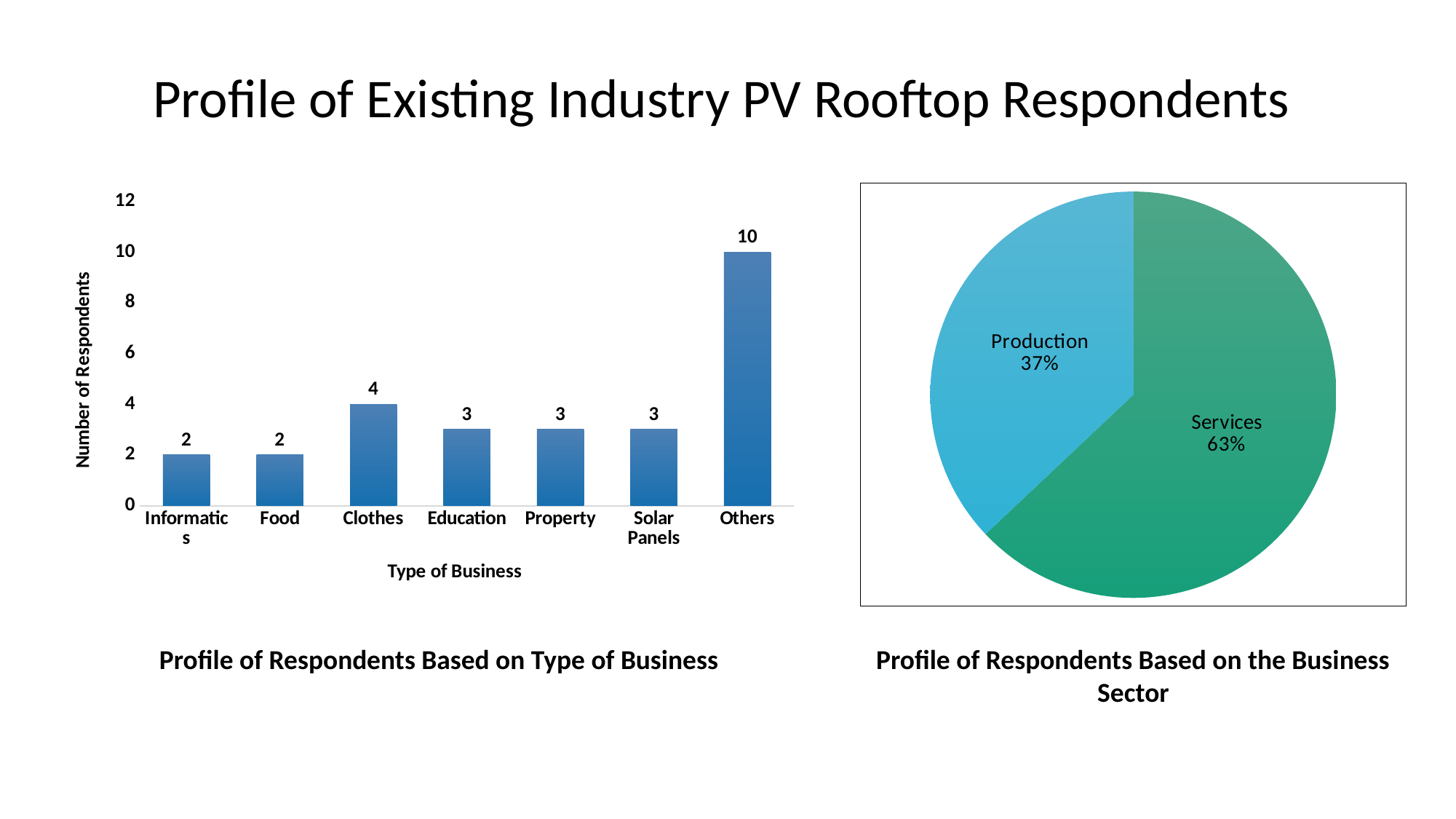

Profile of Existing Industry PV Rooftop Respondents

### Chart

| Category | Total |
|---|---|
| Informatics | 2.0 |
| Food | 2.0 |
| Clothes | 4.0 |
| Education | 3.0 |
| Property | 3.0 |
| Solar Panels | 3.0 |
| Others | 10.0 |

### Chart

| Category | Total |
|---|---|
| Jasa | 17.0 |
| Produksi | 10.0 |
Profile of Respondents Based on Type of Business
Profile of Respondents Based on the Business Sector